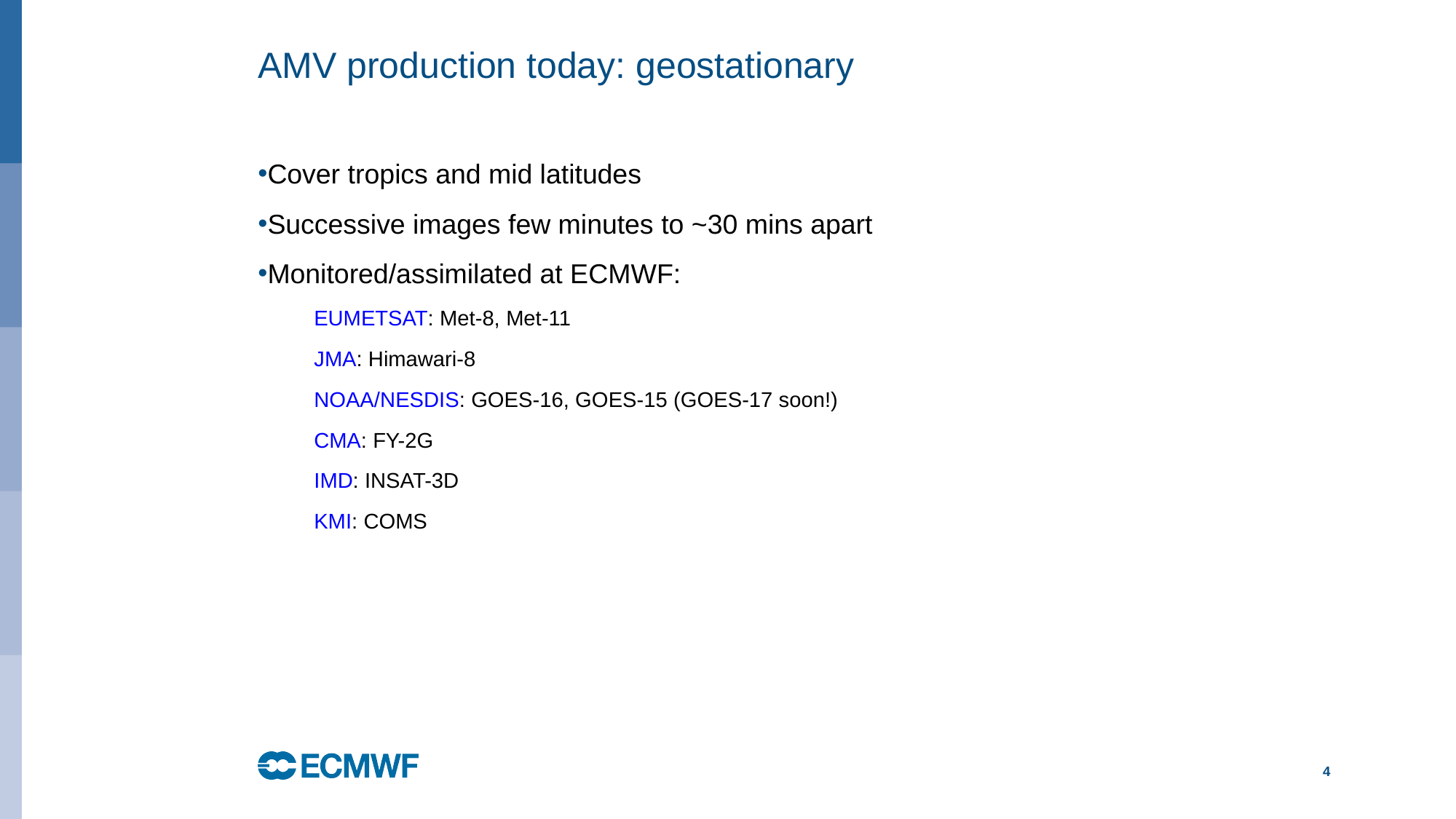

# AMV production today: geostationary
Cover tropics and mid latitudes
Successive images few minutes to ~30 mins apart
Monitored/assimilated at ECMWF:
EUMETSAT: Met-8, Met-11
JMA: Himawari-8
NOAA/NESDIS: GOES-16, GOES-15 (GOES-17 soon!)
CMA: FY-2G
IMD: INSAT-3D
KMI: COMS
4